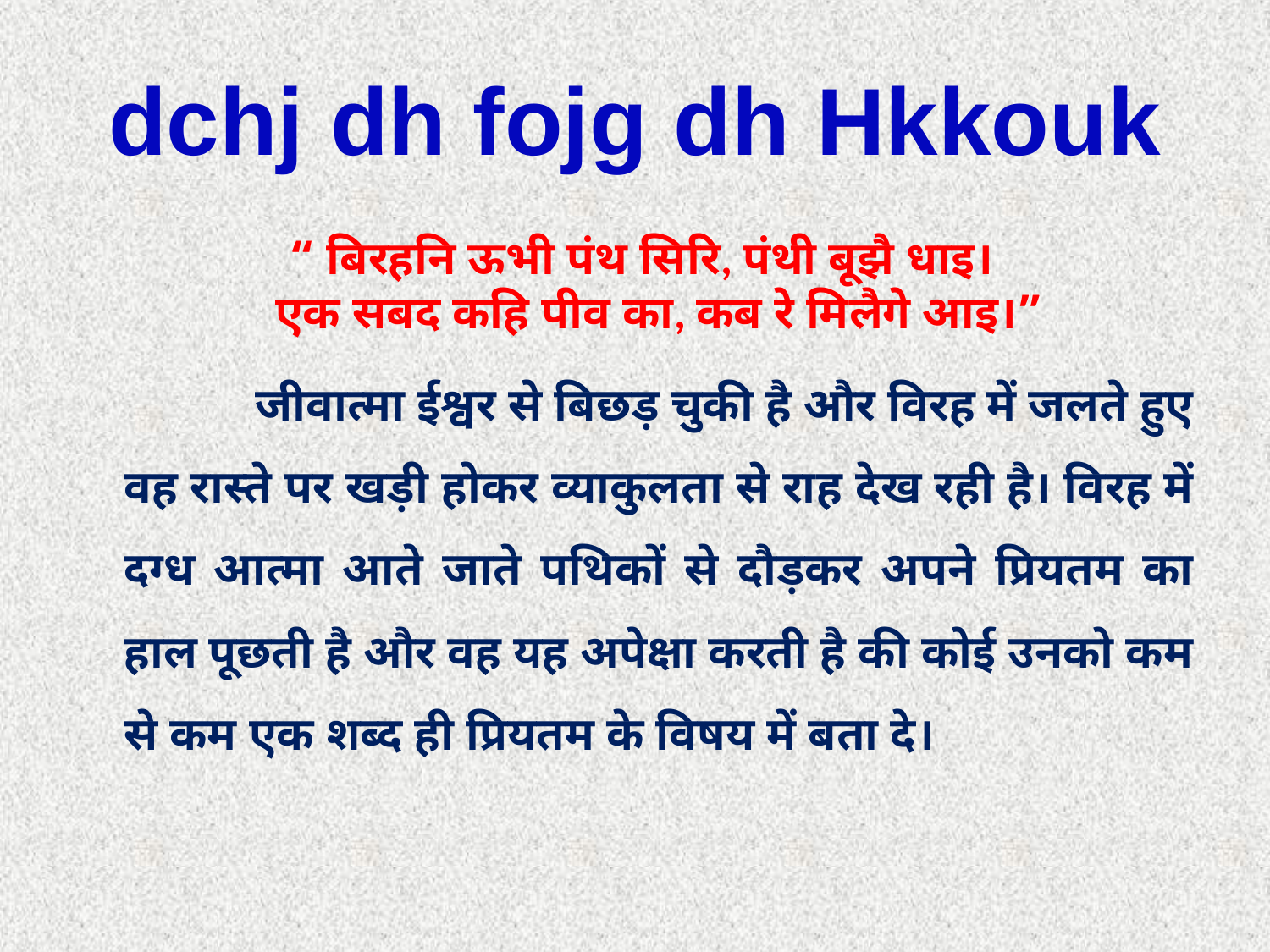

# dchj dh fojg dh Hkkouk
 “ बिरहनि ऊभी पंथ सिरि, पंथी बूझै धाइ।
एक सबद कहि पीव का, कब रे मिलैगे आइ।”
               जीवात्मा ईश्वर से बिछड़ चुकी है और विरह में जलते हुए वह रास्ते पर खड़ी होकर व्याकुलता से राह देख रही है। विरह में दग्ध आत्मा आते जाते पथिकों से दौड़कर अपने प्रियतम का हाल पूछती है और वह यह अपेक्षा करती है की कोई उनको कम से कम एक शब्द ही प्रियतम के विषय में बता दे।